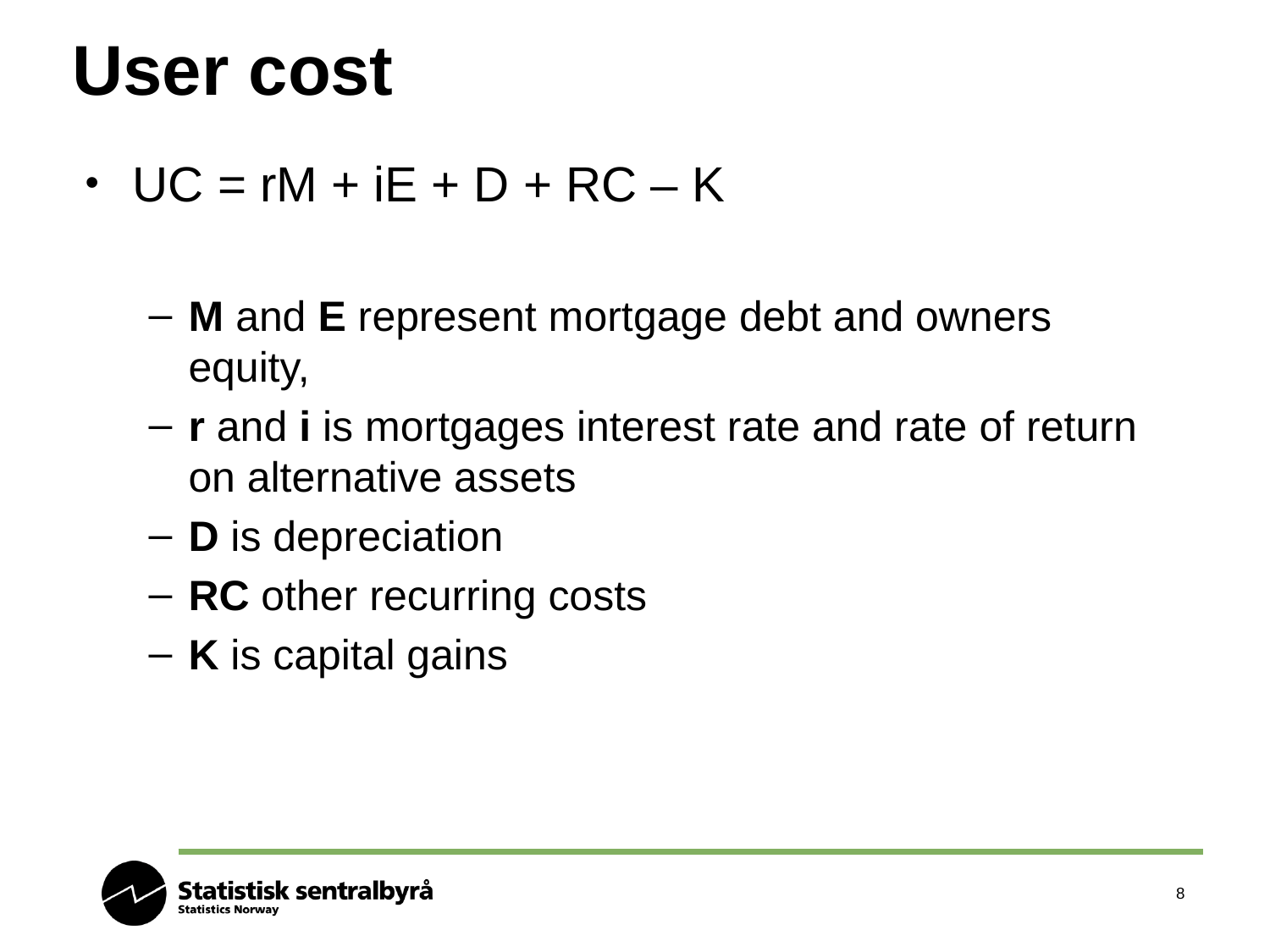

# User cost
UC = rM + iE + D + RC – K

M and E represent mortgage debt and owners equity,
r and i is mortgages interest rate and rate of return on alternative assets
D is depreciation
RC other recurring costs
K is capital gains

8